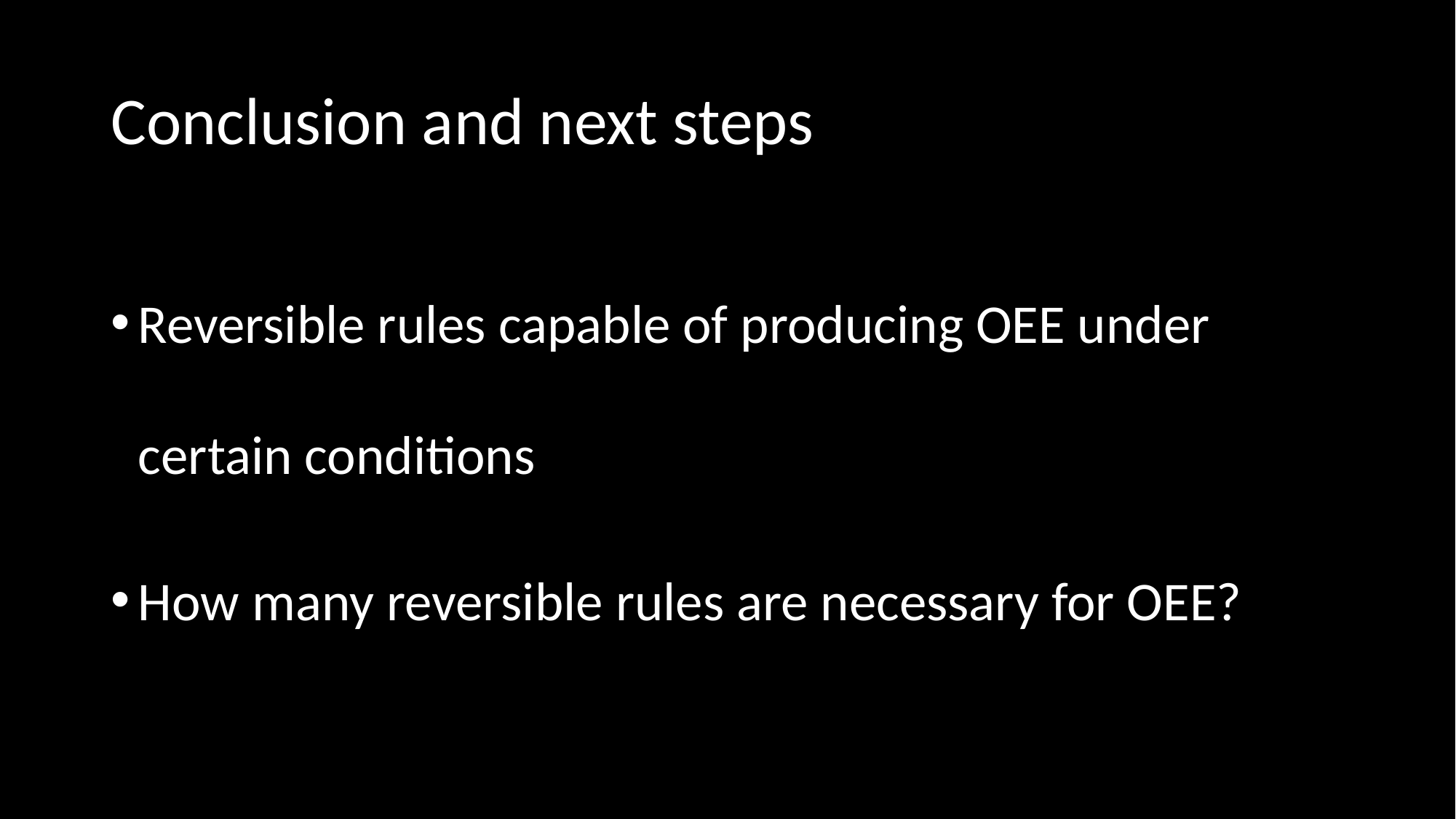

# Conclusion and next steps
Reversible rules capable of producing OEE under certain conditions
How many reversible rules are necessary for OEE?